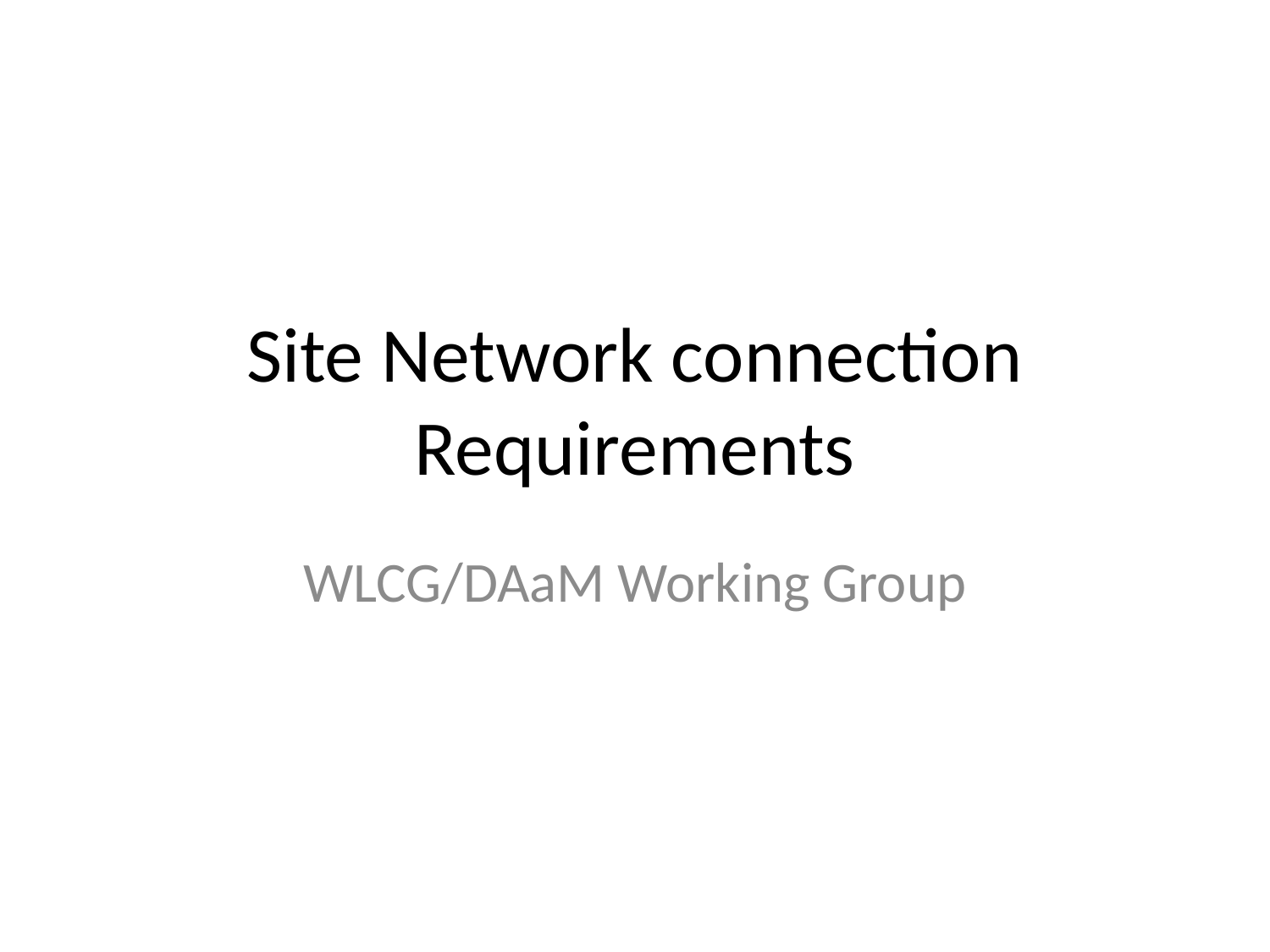

# Site Network connection Requirements
WLCG/DAaM Working Group